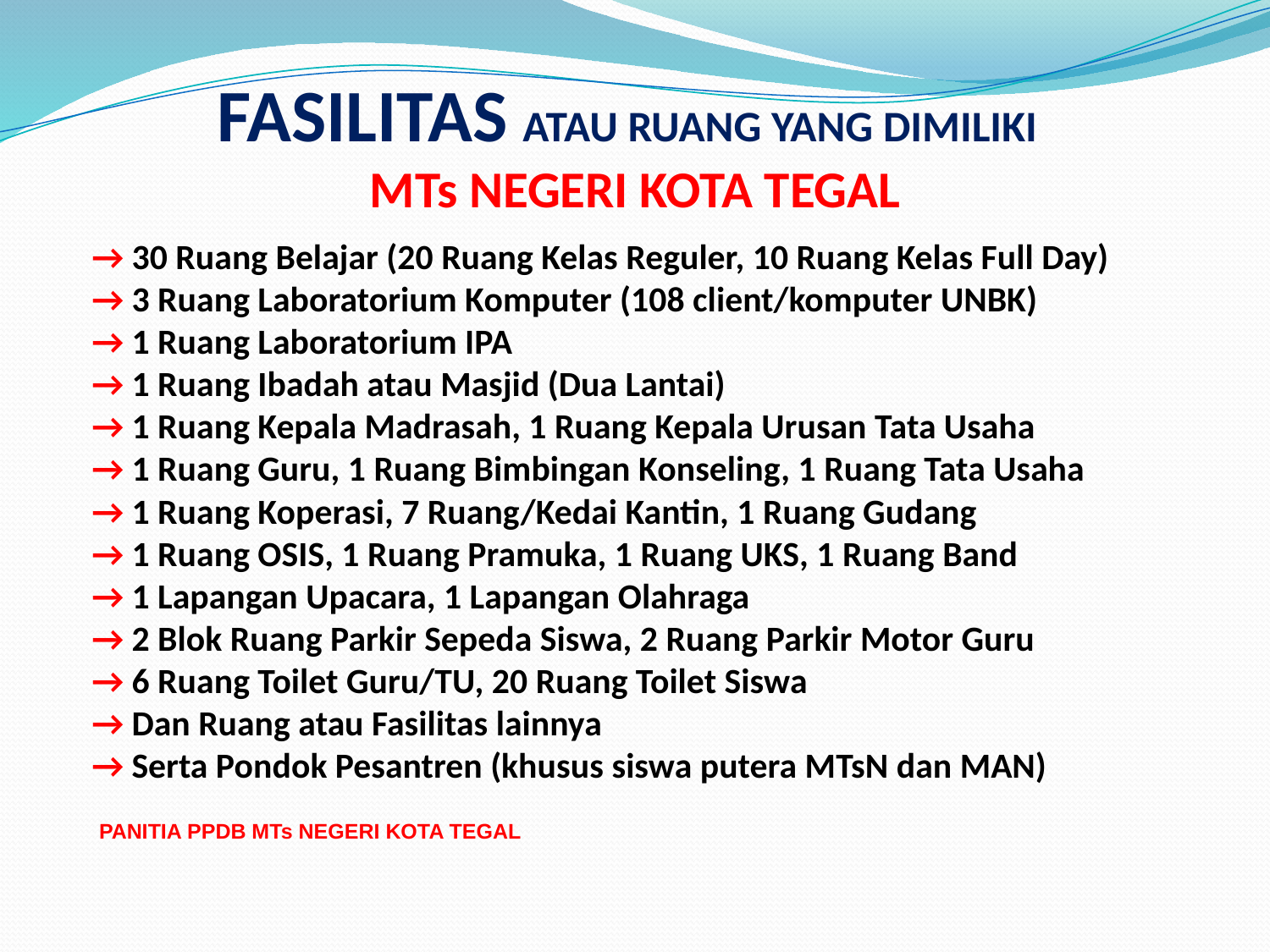

# FASILITAS ATAU RUANG YANG DIMILIKI MTs NEGERI KOTA TEGAL
→ 30 Ruang Belajar (20 Ruang Kelas Reguler, 10 Ruang Kelas Full Day)
→ 3 Ruang Laboratorium Komputer (108 client/komputer UNBK)
→ 1 Ruang Laboratorium IPA
→ 1 Ruang Ibadah atau Masjid (Dua Lantai)
→ 1 Ruang Kepala Madrasah, 1 Ruang Kepala Urusan Tata Usaha
→ 1 Ruang Guru, 1 Ruang Bimbingan Konseling, 1 Ruang Tata Usaha
→ 1 Ruang Koperasi, 7 Ruang/Kedai Kantin, 1 Ruang Gudang
→ 1 Ruang OSIS, 1 Ruang Pramuka, 1 Ruang UKS, 1 Ruang Band
→ 1 Lapangan Upacara, 1 Lapangan Olahraga
→ 2 Blok Ruang Parkir Sepeda Siswa, 2 Ruang Parkir Motor Guru
→ 6 Ruang Toilet Guru/TU, 20 Ruang Toilet Siswa
→ Dan Ruang atau Fasilitas lainnya
→ Serta Pondok Pesantren (khusus siswa putera MTsN dan MAN)
PANITIA PPDB MTs NEGERI KOTA TEGAL